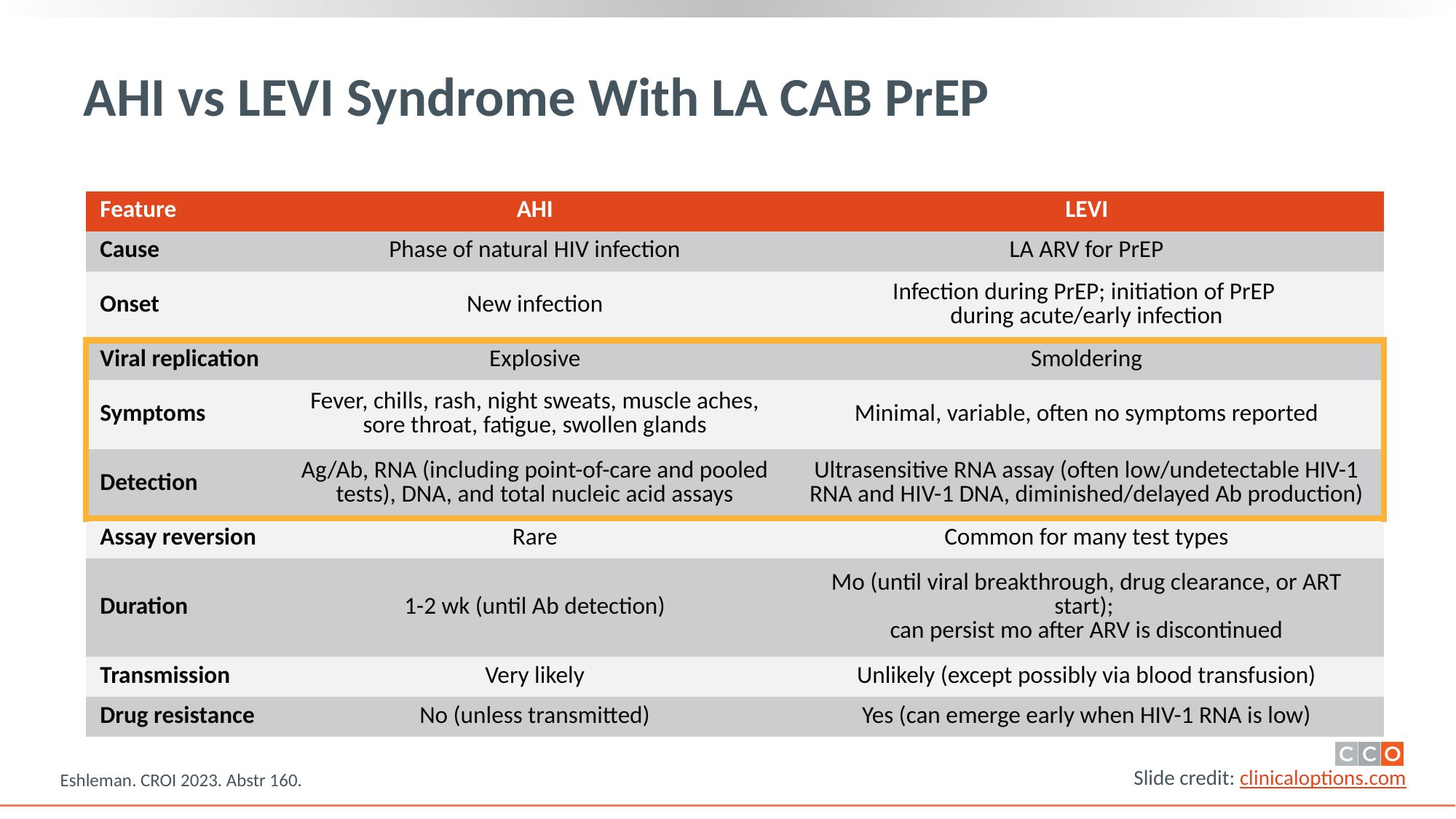

# AHI vs LEVI Syndrome With LA CAB PrEP
| Feature | AHI | LEVI |
| --- | --- | --- |
| Cause | Phase of natural HIV infection | LA ARV for PrEP |
| Onset | New infection | Infection during PrEP; initiation of PrEP during acute/early infection |
| Viral replication | Explosive | Smoldering |
| Symptoms | Fever, chills, rash, night sweats, muscle aches, sore throat, fatigue, swollen glands | Minimal, variable, often no symptoms reported |
| Detection | Ag/Ab, RNA (including point-of-care and pooled tests), DNA, and total nucleic acid assays | Ultrasensitive RNA assay (often low/undetectable HIV-1 RNA and HIV-1 DNA, diminished/delayed Ab production) |
| Assay reversion | Rare | Common for many test types |
| Duration | 1-2 wk (until Ab detection) | Mo (until viral breakthrough, drug clearance, or ART start); can persist mo after ARV is discontinued |
| Transmission | Very likely | Unlikely (except possibly via blood transfusion) |
| Drug resistance | No (unless transmitted) | Yes (can emerge early when HIV-1 RNA is low) |
Eshleman. CROI 2023. Abstr 160.